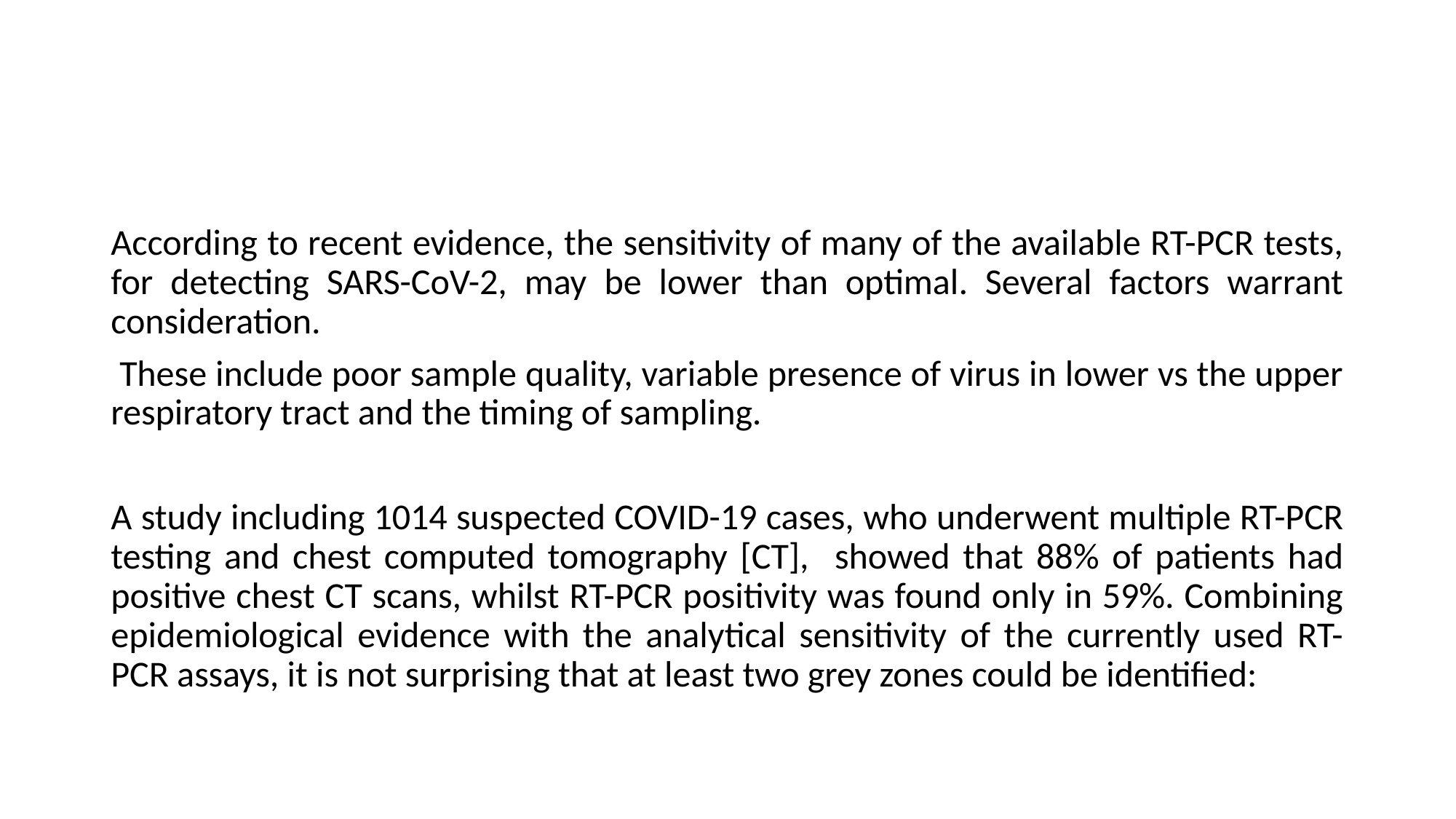

#
According to recent evidence, the sensitivity of many of the available RT-PCR tests, for detecting SARS-CoV-2, may be lower than optimal. Several factors warrant consideration.
 These include poor sample quality, variable presence of virus in lower vs the upper respiratory tract and the timing of sampling.

A study including 1014 suspected COVID-19 cases, who underwent multiple RT-PCR testing and chest computed tomography [CT],  showed that 88% of patients had positive chest CT scans, whilst RT-PCR positivity was found only in 59%. Combining epidemiological evidence with the analytical sensitivity of the currently used RT-PCR assays, it is not surprising that at least two grey zones could be identified: